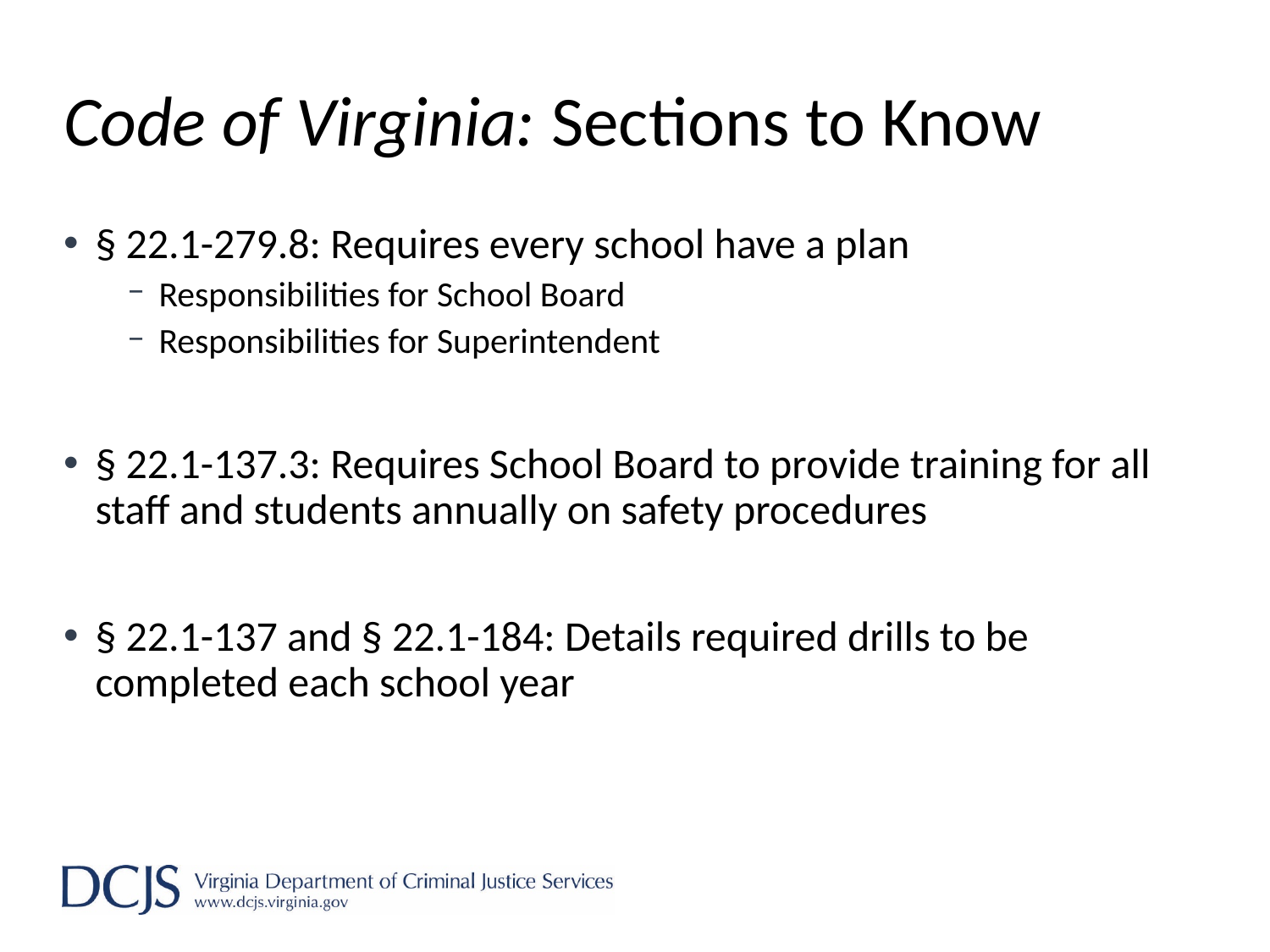

# Code of Virginia: Sections to Know
§ 22.1-279.8: Requires every school have a plan
Responsibilities for School Board
Responsibilities for Superintendent

§ 22.1-137.3: Requires School Board to provide training for all staff and students annually on safety procedures

§ 22.1-137 and § 22.1-184: Details required drills to be completed each school year